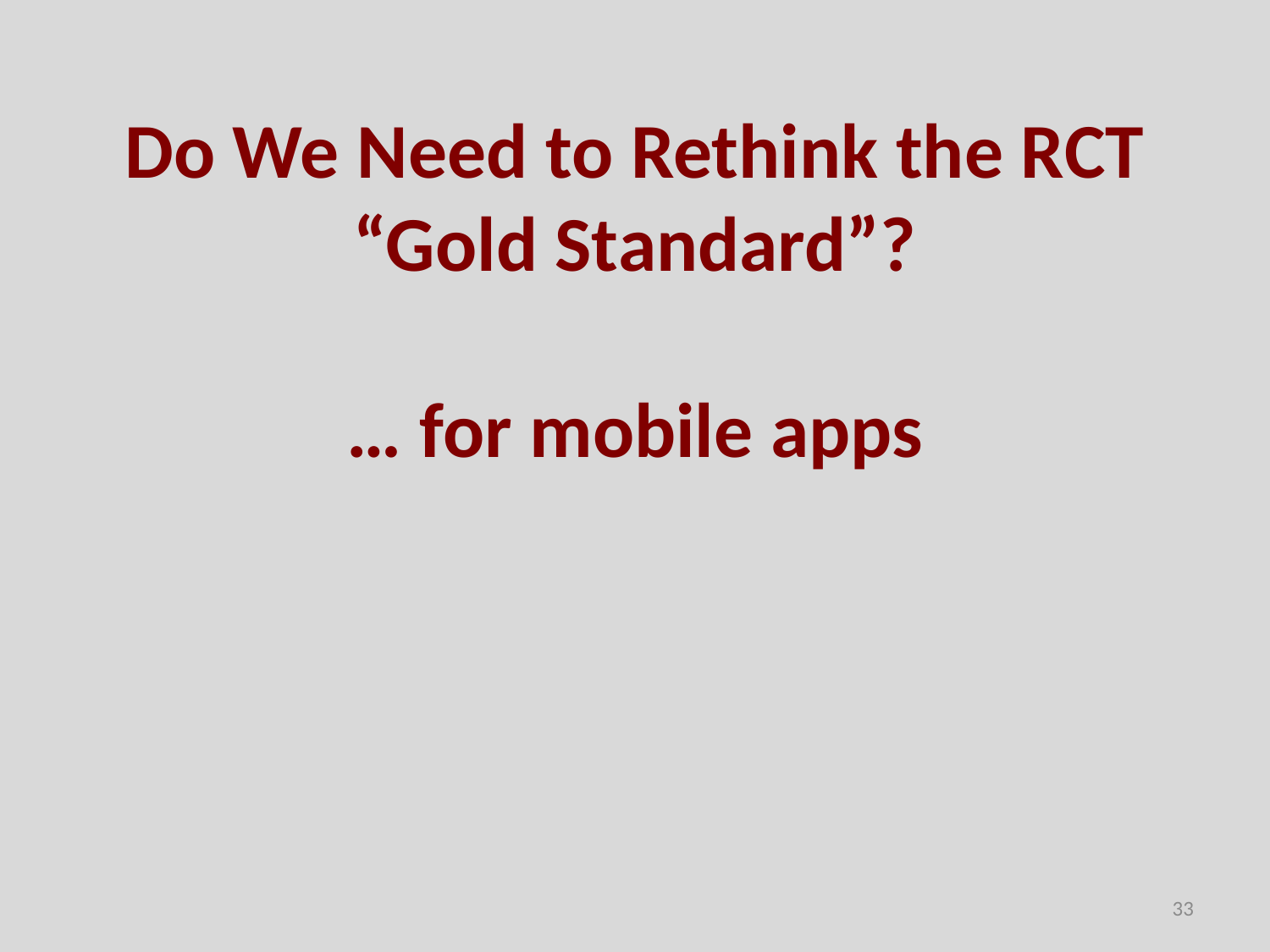

# Do We Need to Rethink the RCT “Gold Standard”? … for mobile apps
33